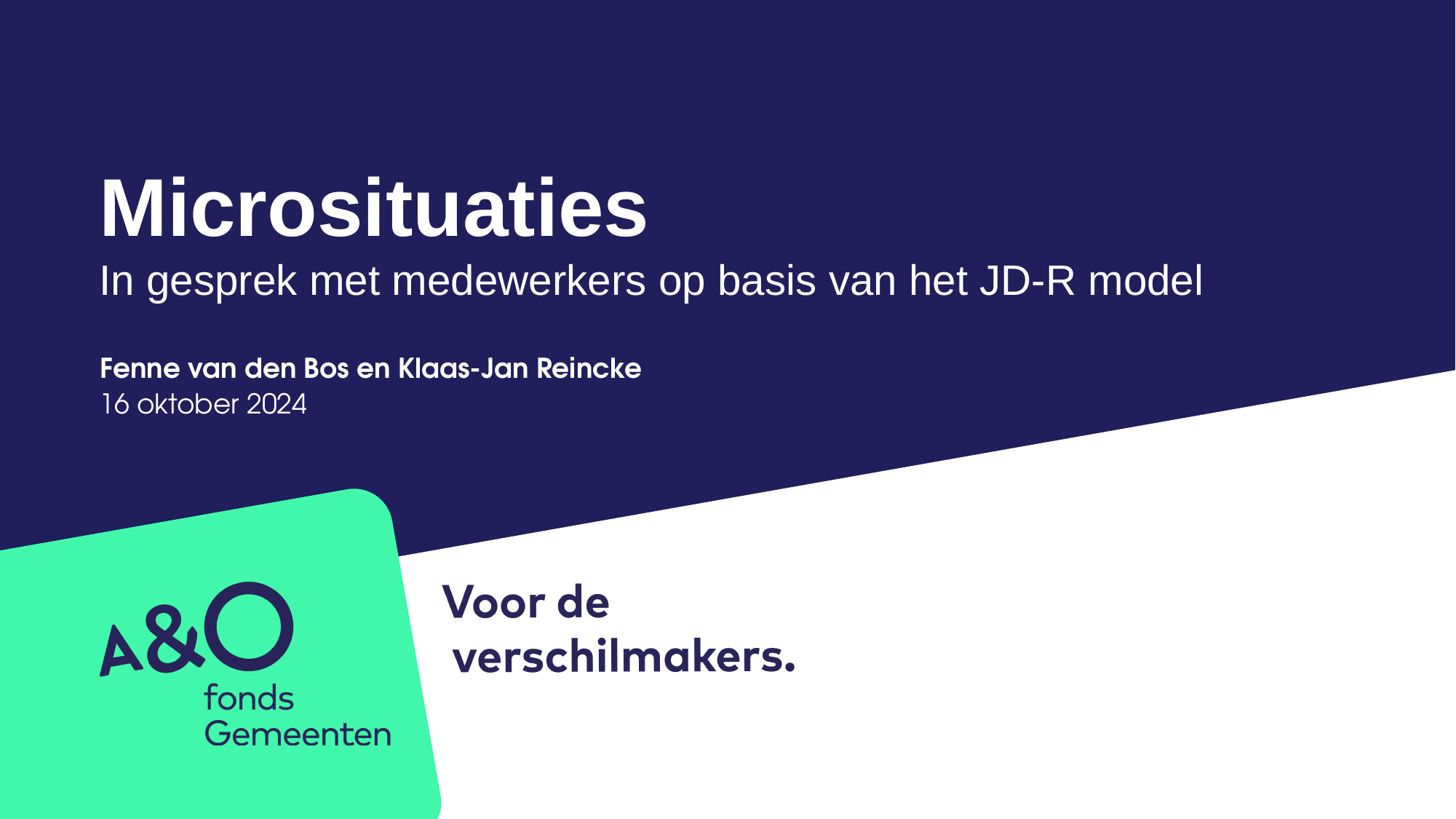

# Microsituaties In gesprek met medewerkers op basis van het JD-R model
Fenne van den Bos en Klaas-Jan Reincke
16 oktober 2024